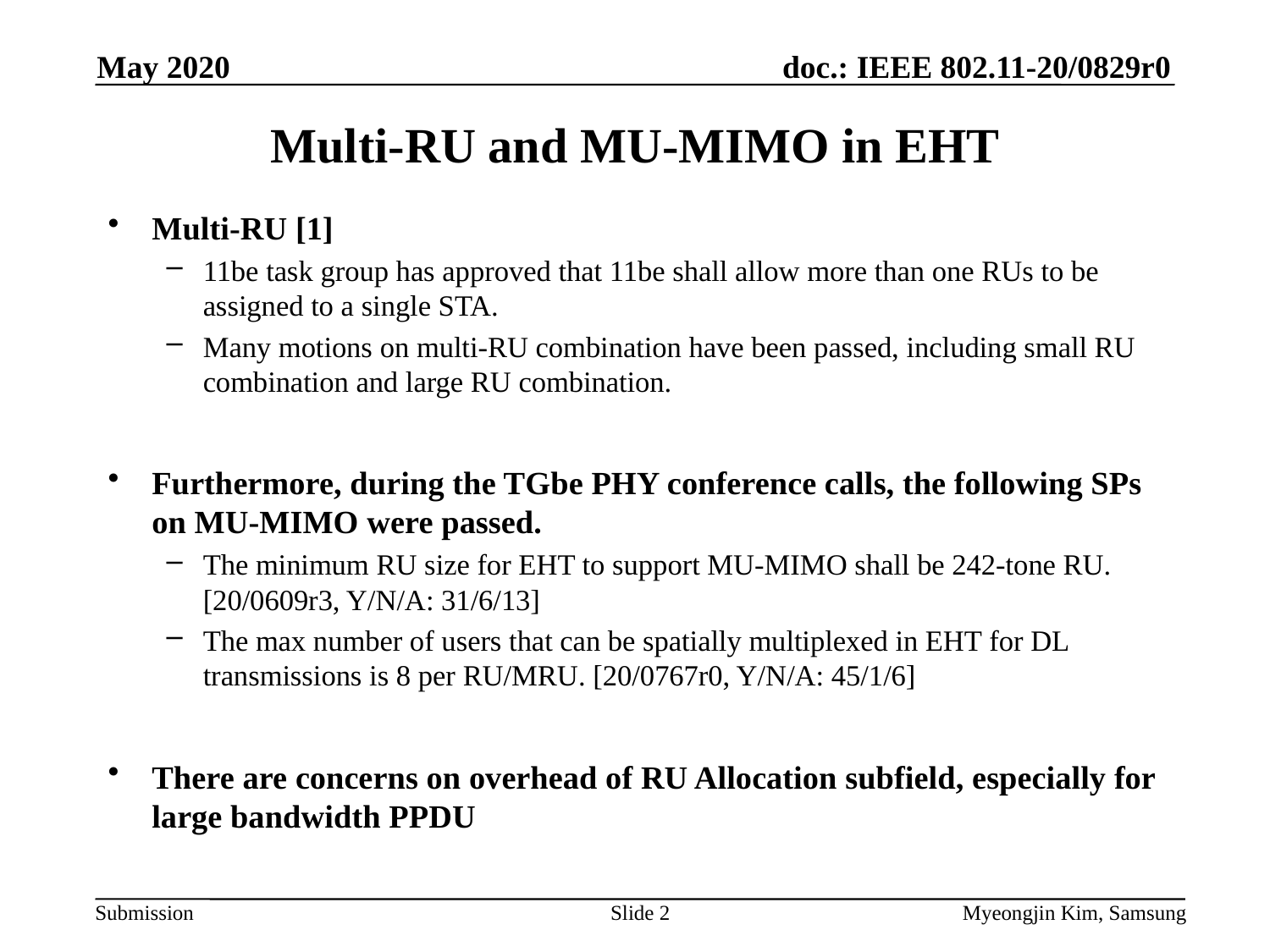

May 2020
# Multi-RU and MU-MIMO in EHT
Multi-RU [1]
11be task group has approved that 11be shall allow more than one RUs to be assigned to a single STA.
Many motions on multi-RU combination have been passed, including small RU combination and large RU combination.

Furthermore, during the TGbe PHY conference calls, the following SPs on MU-MIMO were passed.
The minimum RU size for EHT to support MU-MIMO shall be 242-tone RU. [20/0609r3, Y/N/A: 31/6/13]
The max number of users that can be spatially multiplexed in EHT for DL transmissions is 8 per RU/MRU. [20/0767r0, Y/N/A: 45/1/6]

There are concerns on overhead of RU Allocation subfield, especially for large bandwidth PPDU
Slide 2
Myeongjin Kim, Samsung